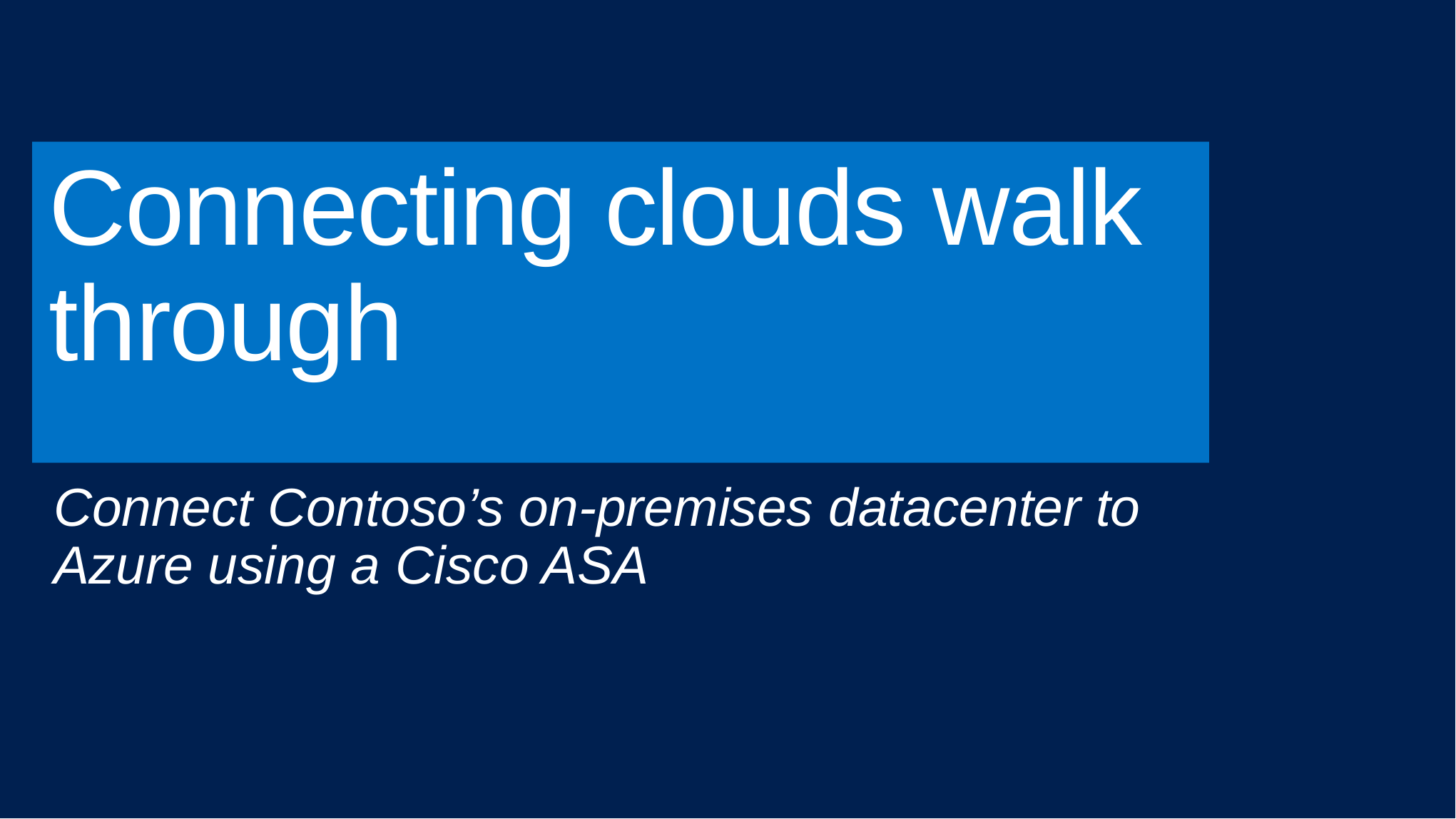

# Connecting clouds walk through
Connect Contoso’s on-premises datacenter to Azure using a Cisco ASA